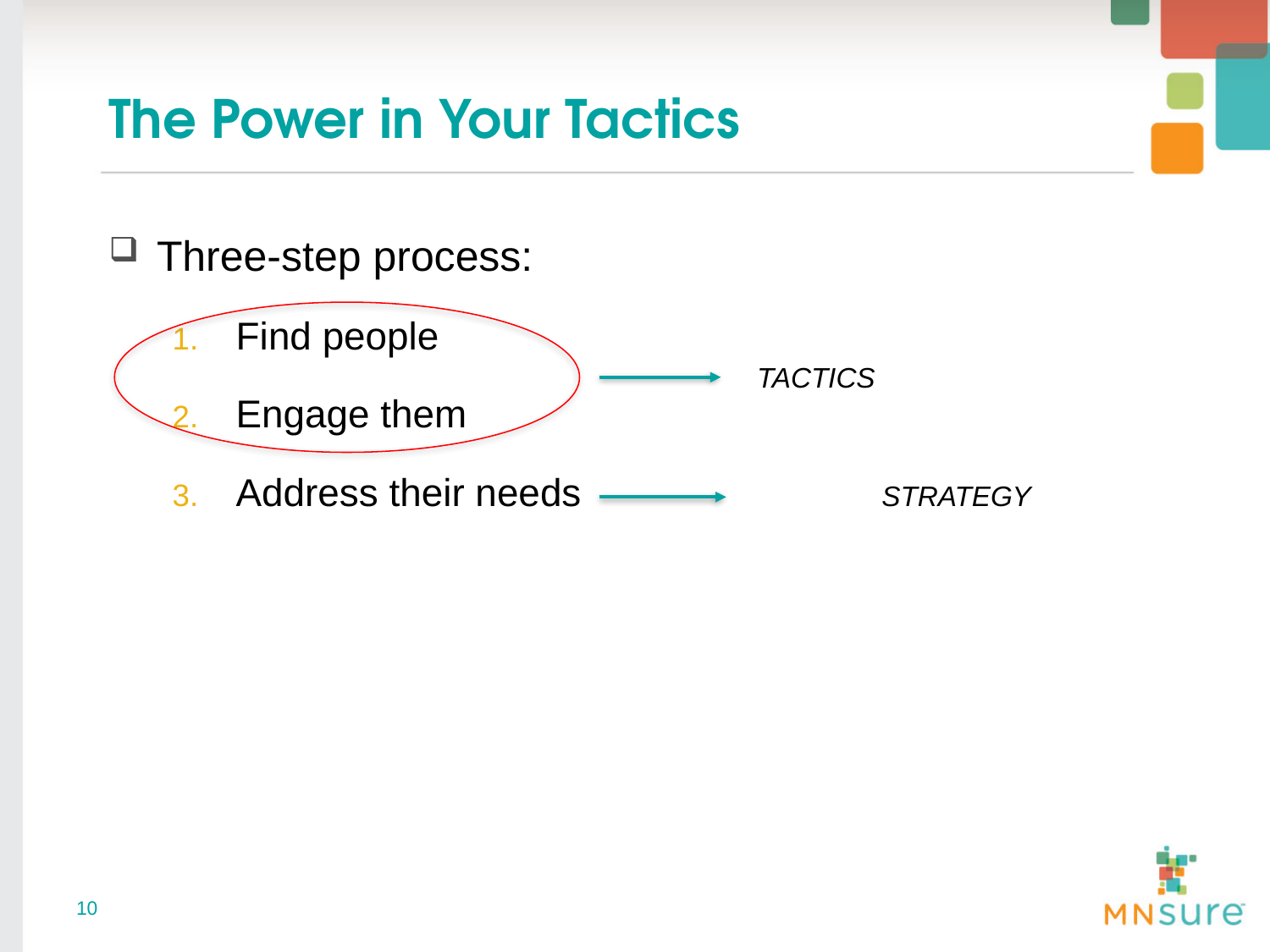

# The Power in Your Tactics
Three-step process:
Find people
Engage them
Address their needs			 STRATEGY

TACTICS
10